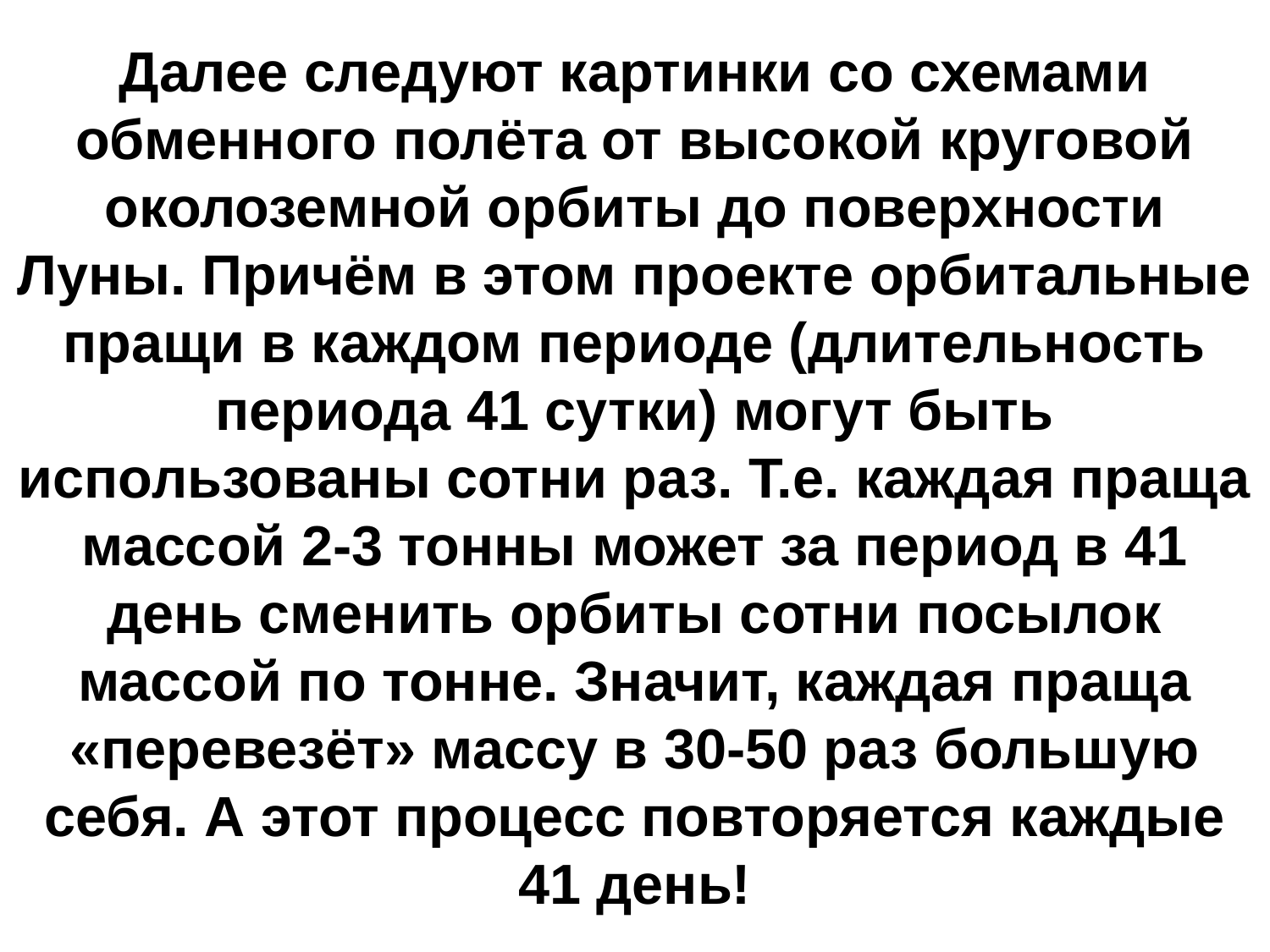

# Далее следуют картинки со схемами обменного полёта от высокой круговой околоземной орбиты до поверхности Луны. Причём в этом проекте орбитальные пращи в каждом периоде (длительность периода 41 сутки) могут быть использованы сотни раз. Т.е. каждая праща массой 2-3 тонны может за период в 41 день сменить орбиты сотни посылок массой по тонне. Значит, каждая праща «перевезёт» массу в 30-50 раз большую себя. А этот процесс повторяется каждые 41 день!